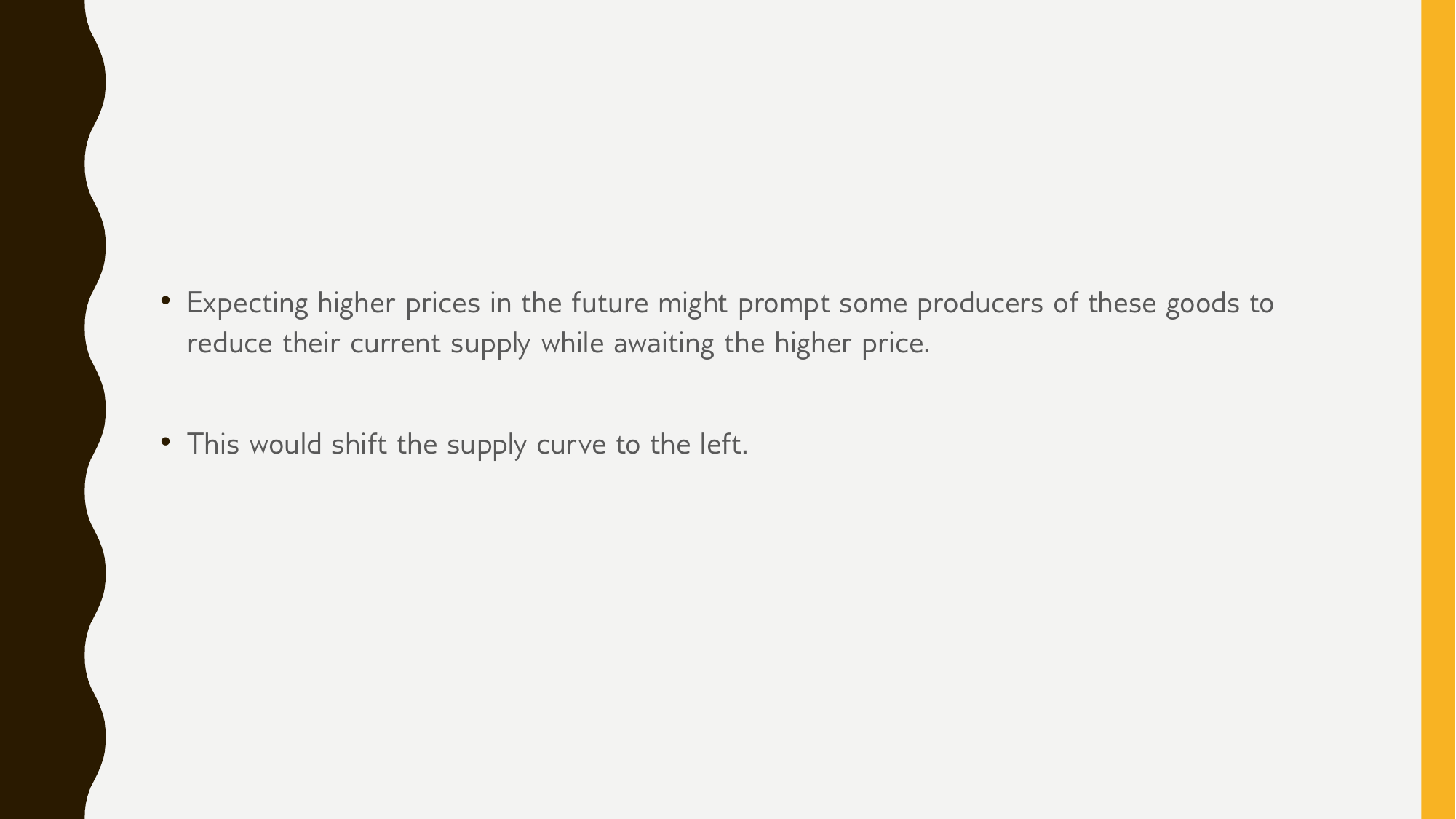

#
Expecting higher prices in the future might prompt some producers of these goods to reduce their current supply while awaiting the higher price.

This would shift the supply curve to the left.